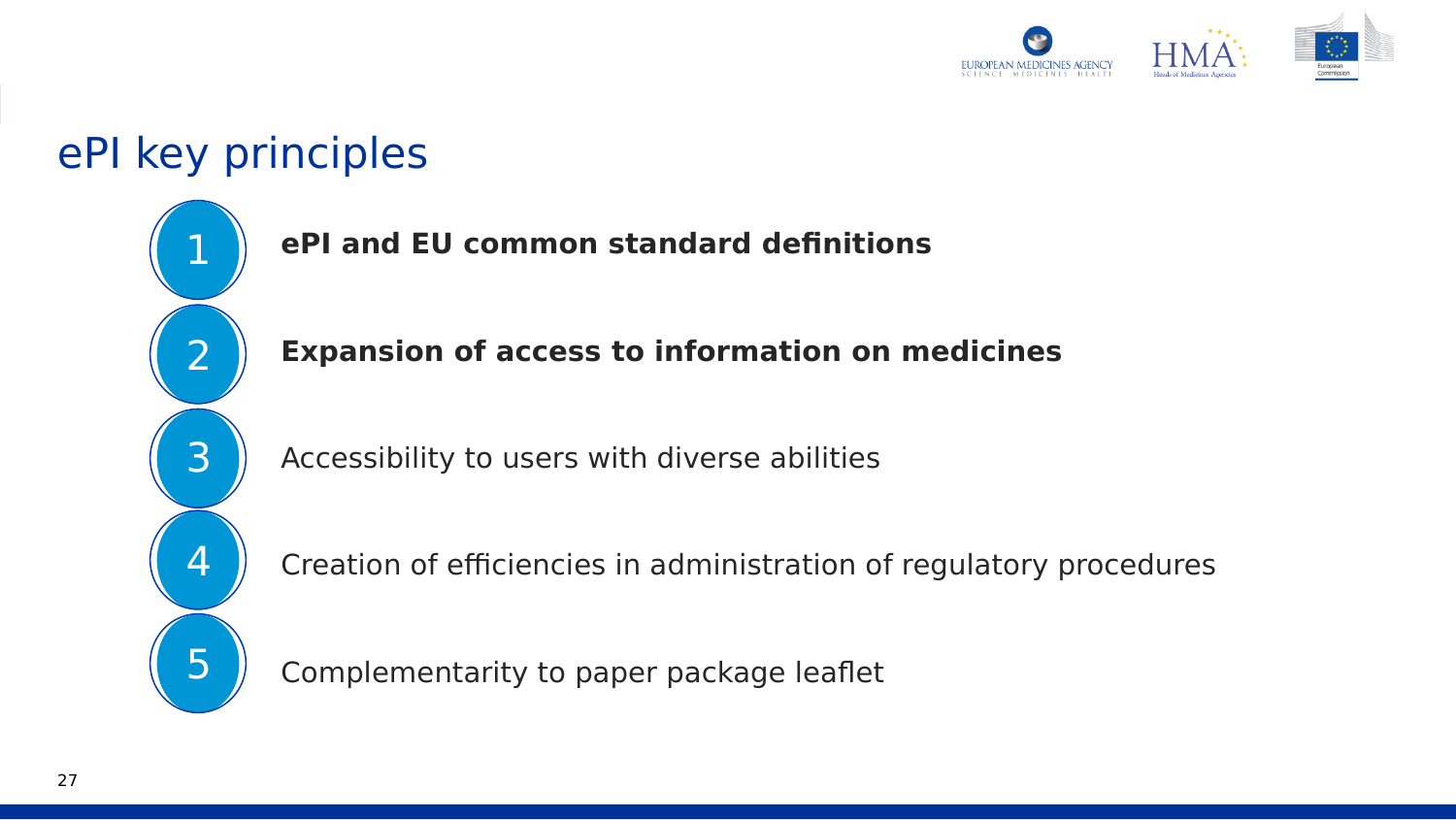

# ePI key principles

ePI and EU common standard definitions
Expansion of access to information on medicines
Accessibility to users with diverse abilities
Creation of efficiencies in administration of regulatory procedures
Complementarity to paper package leaflet
1

2

3

4

5
27